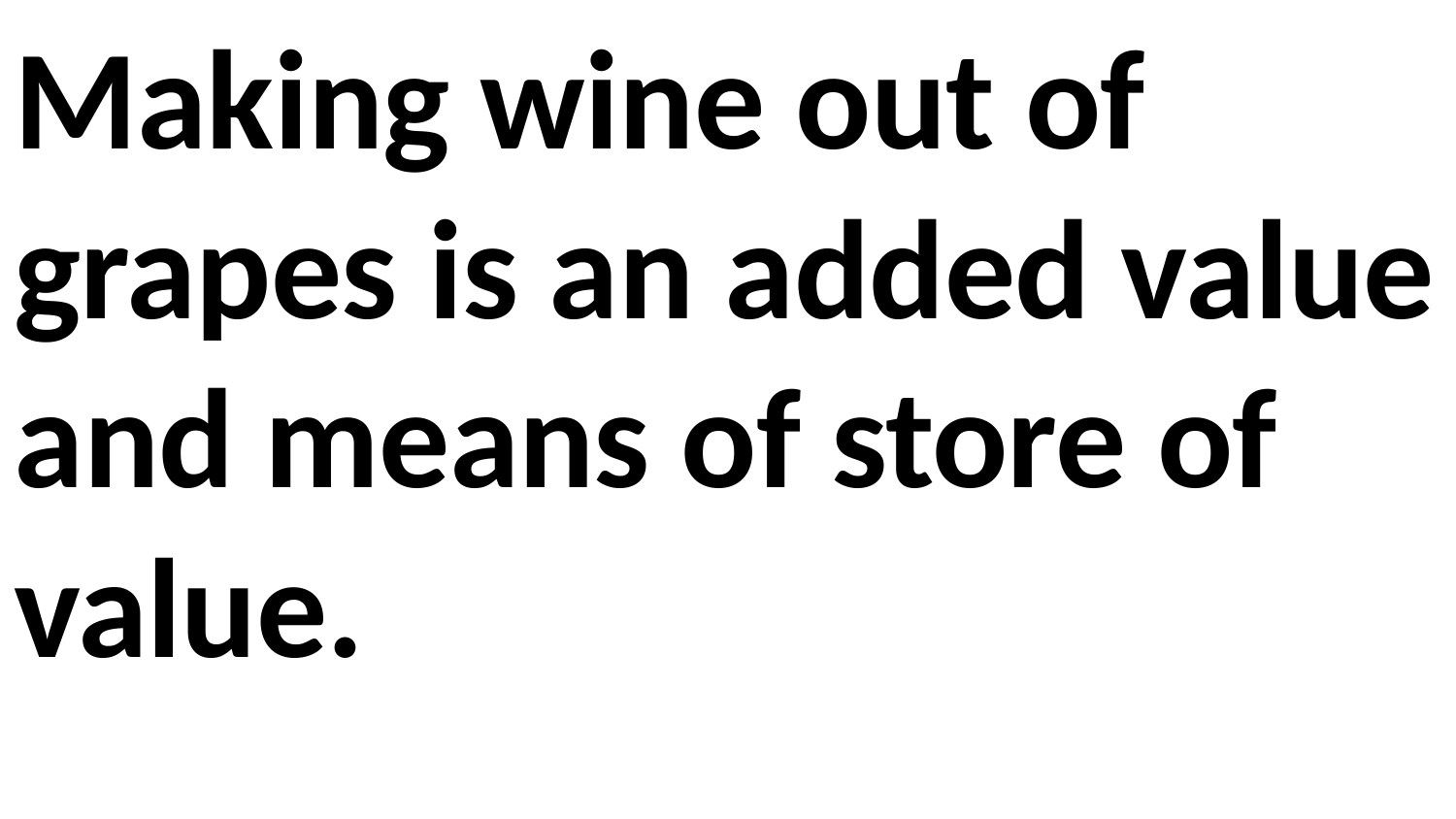

Making wine out of grapes is an added value and means of store of value.